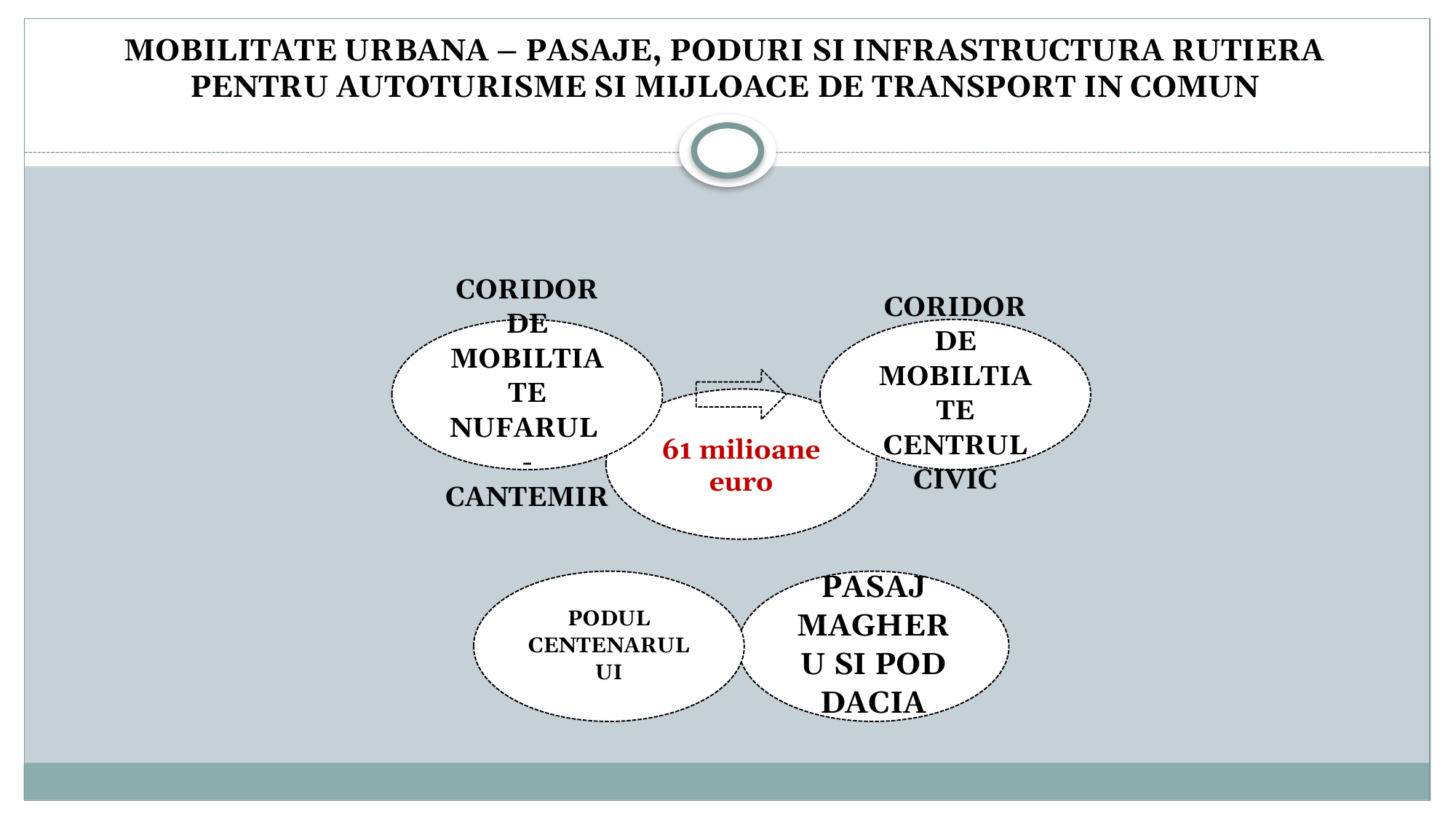

# MOBILITATE URBANA – PASAJE, PODURI SI INFRASTRUCTURA RUTIERA PENTRU AUTOTURISME SI MIJLOACE DE TRANSPORT IN COMUN
61 milioane euro
CORIDOR DE MOBILTIATE CENTRUL CIVIC
CORIDOR DE MOBILTIATE NUFARUL  - CANTEMIR
PODUL CENTENARULUI
PASAJ MAGHERU SI POD DACIA